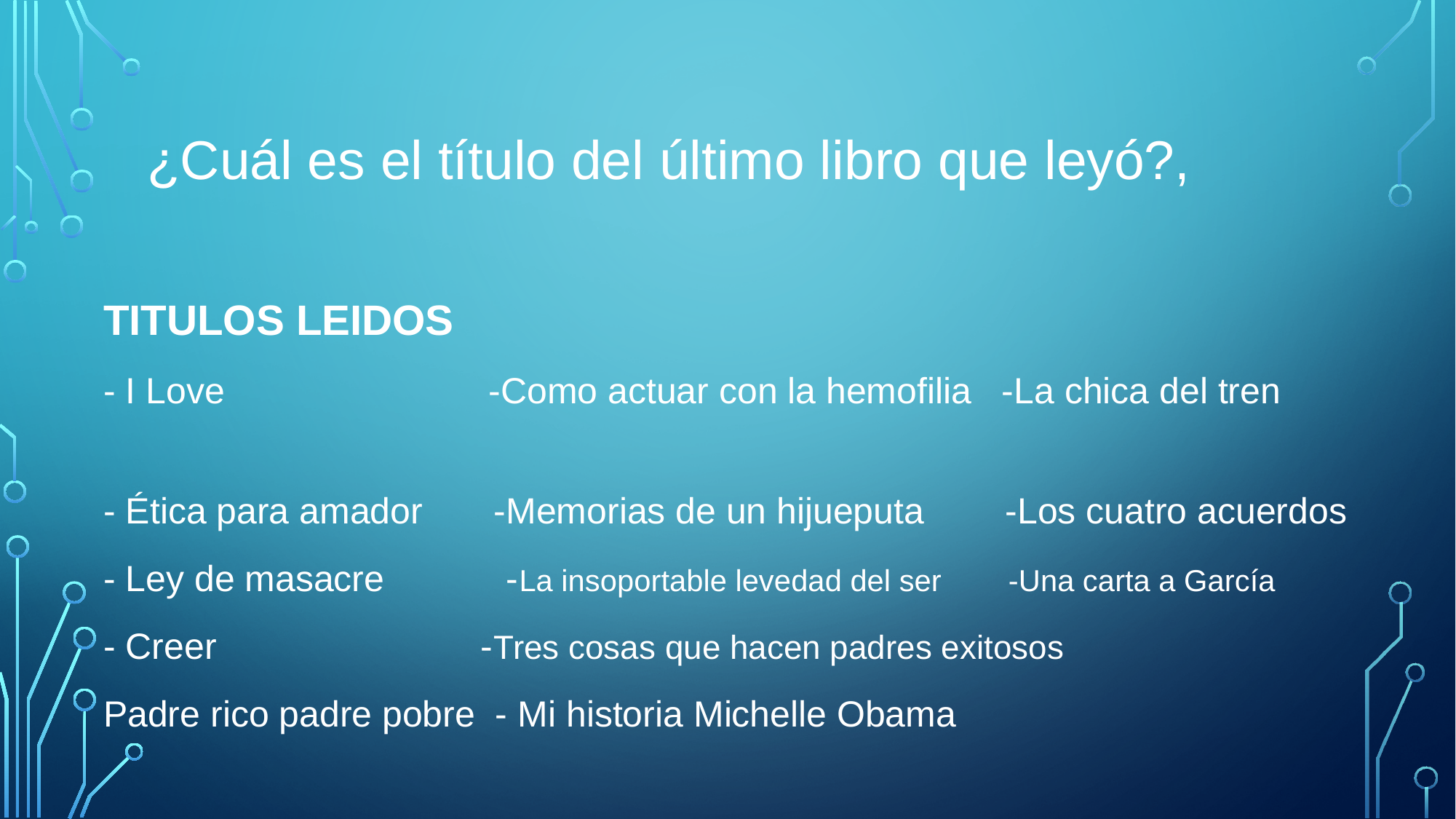

# ¿Cuál es el título del último libro que leyó?,
TITULOS LEIDOS
- I Love                          -Como actuar con la hemofilia   -La chica del tren
- Ética para amador       -Memorias de un hijueputa        -Los cuatro acuerdos
- Ley de masacre            -La insoportable levedad del ser        -Una carta a García
- Creer                          -Tres cosas que hacen padres exitosos
Padre rico padre pobre  - Mi historia Michelle Obama